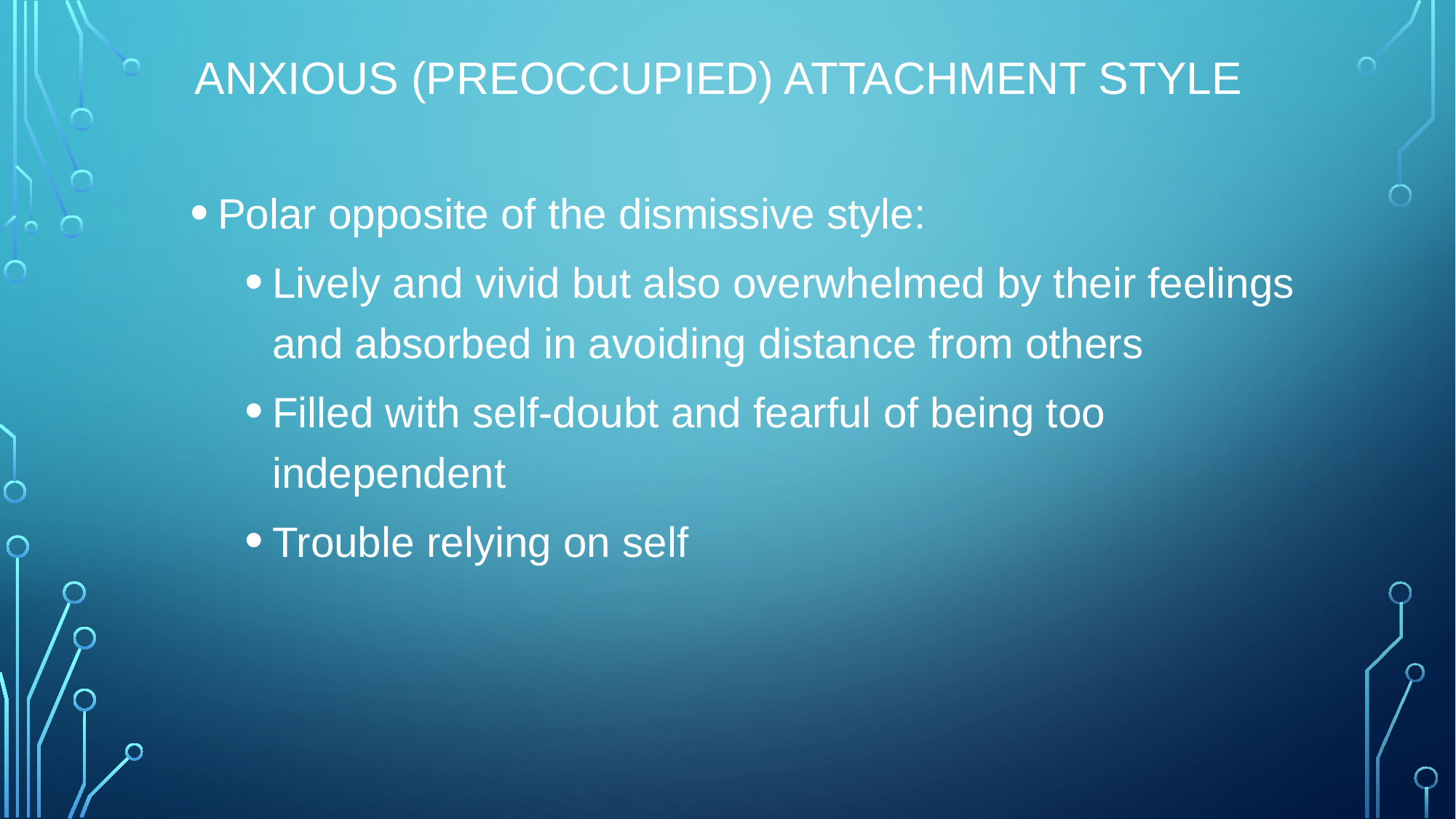

# Anxious (Preoccupied) Attachment Style
Polar opposite of the dismissive style:
Lively and vivid but also overwhelmed by their feelings and absorbed in avoiding distance from others
Filled with self-doubt and fearful of being too independent
Trouble relying on self